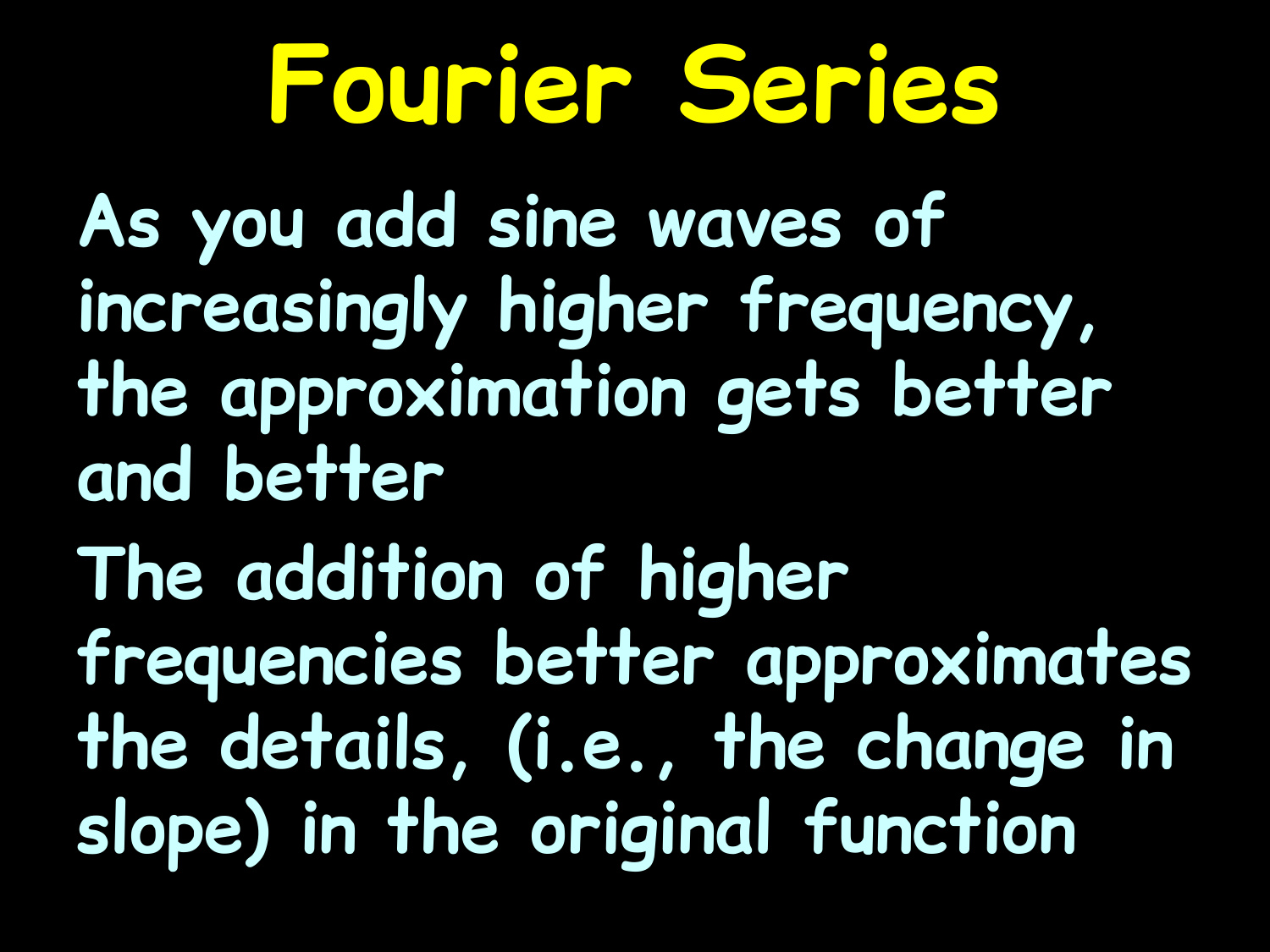

# Fourier Series
As you add sine waves of increasingly higher frequency, the approximation gets better and better
The addition of higher frequencies better approximates the details, (i.e., the change in slope) in the original function